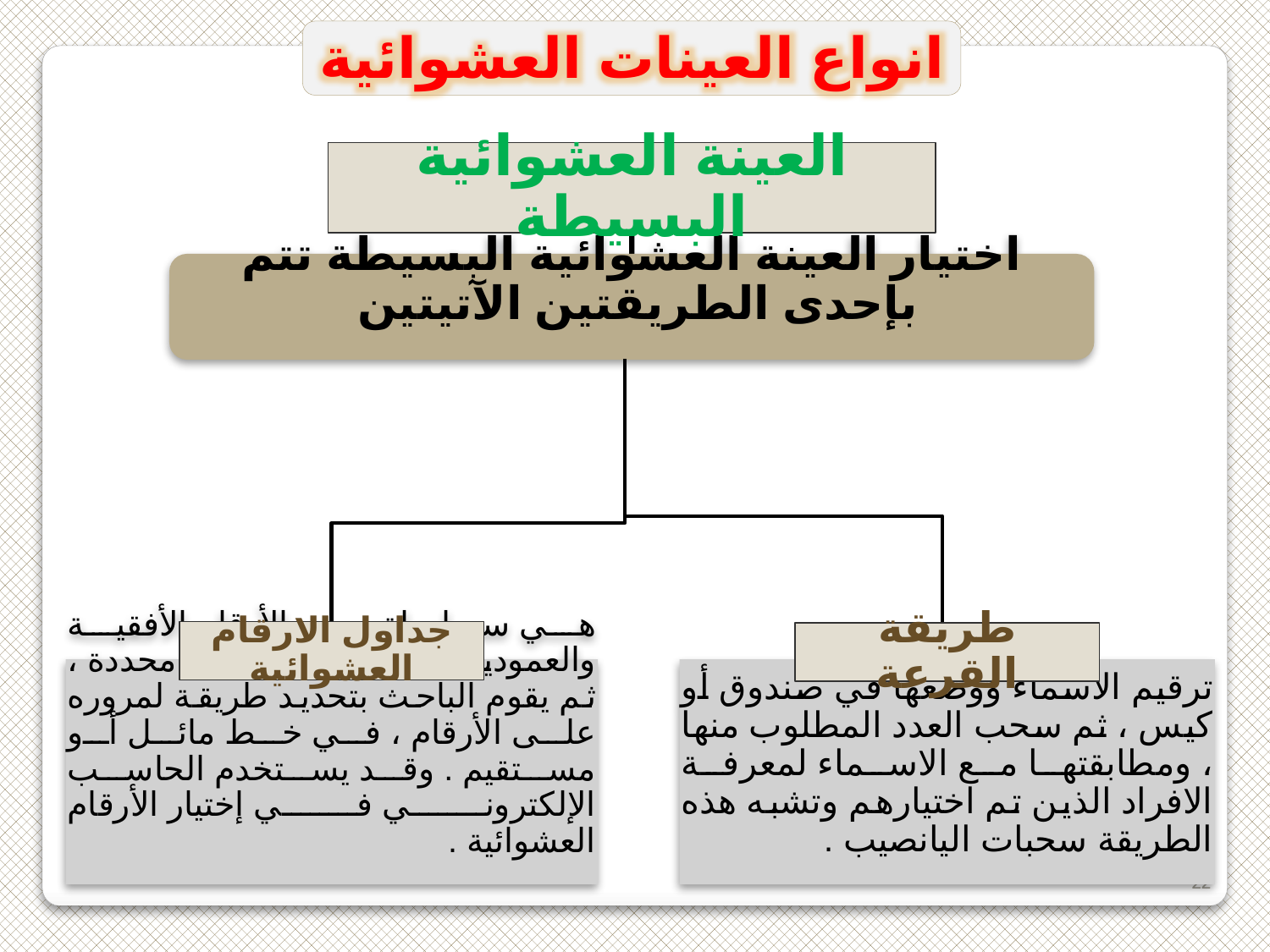

انواع العينات العشوائية

العينة العشوائية البسيطة
اختيار العينة العشوائية البسيطة تتم بإحدى الطريقتين الآتيتين
جداول الارقام العشوائية
طريقة القرعة
هي سلسلة من الأرقام الأفقية والعمودية المدرجة في جداول محددة ، ثم يقوم الباحث بتحديد طريقة لمروره على الأرقام ، في خط مائل أو مستقيم . وقد يستخدم الحاسب الإلكتروني في إختيار الأرقام العشوائية .
ترقيم الأسماء ووضعها في صندوق أو كيس ، ثم سحب العدد المطلوب منها ، ومطابقتها مع الاسماء لمعرفة الافراد الذين تم اختيارهم وتشبه هذه الطريقة سحبات اليانصيب .
22